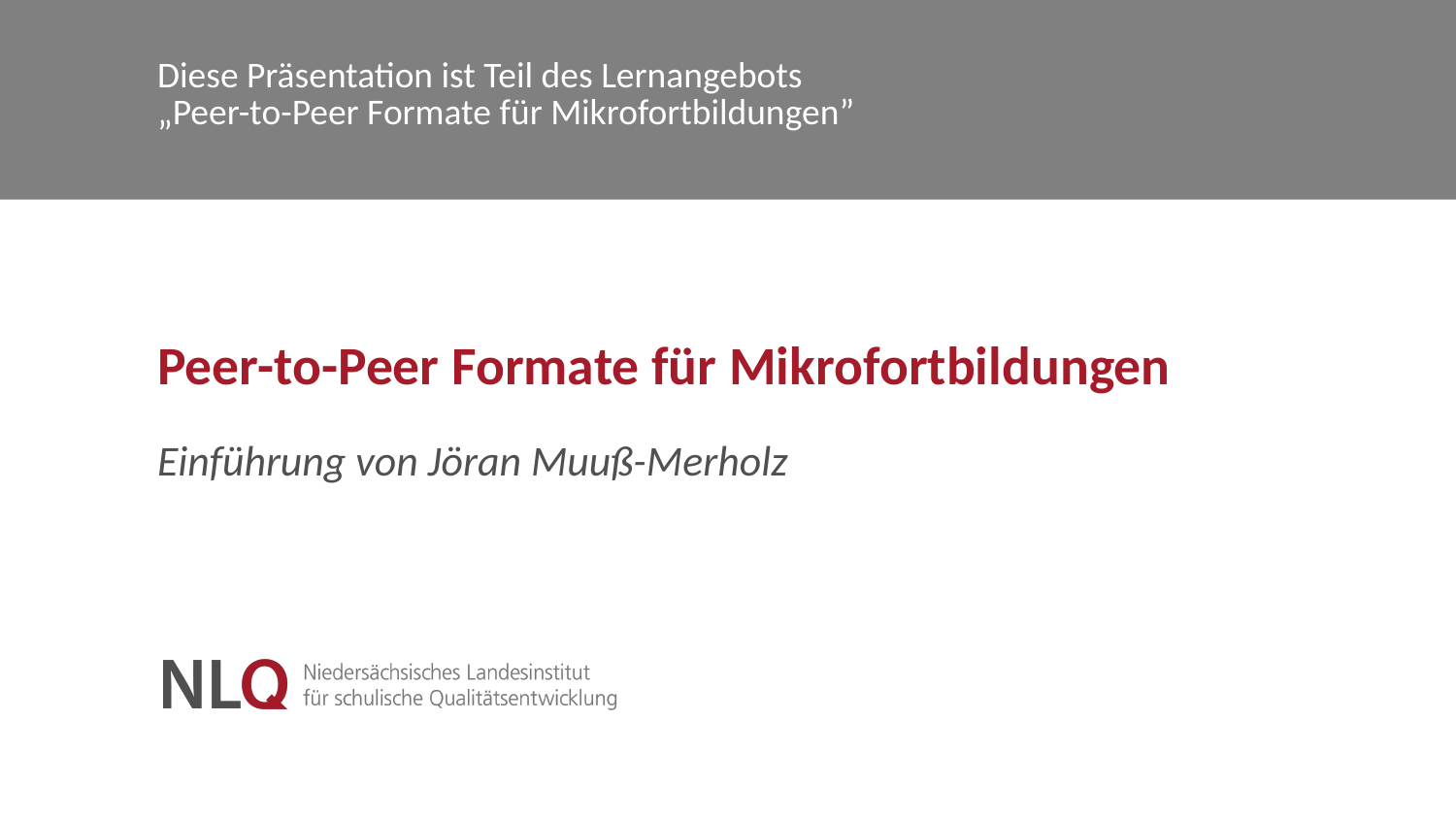

Diese Präsentation ist Teil des Lernangebots
„Peer-to-Peer Formate für Mikrofortbildungen”
# Peer-to-Peer Formate für Mikrofortbildungen
Einführung von Jöran Muuß-Merholz